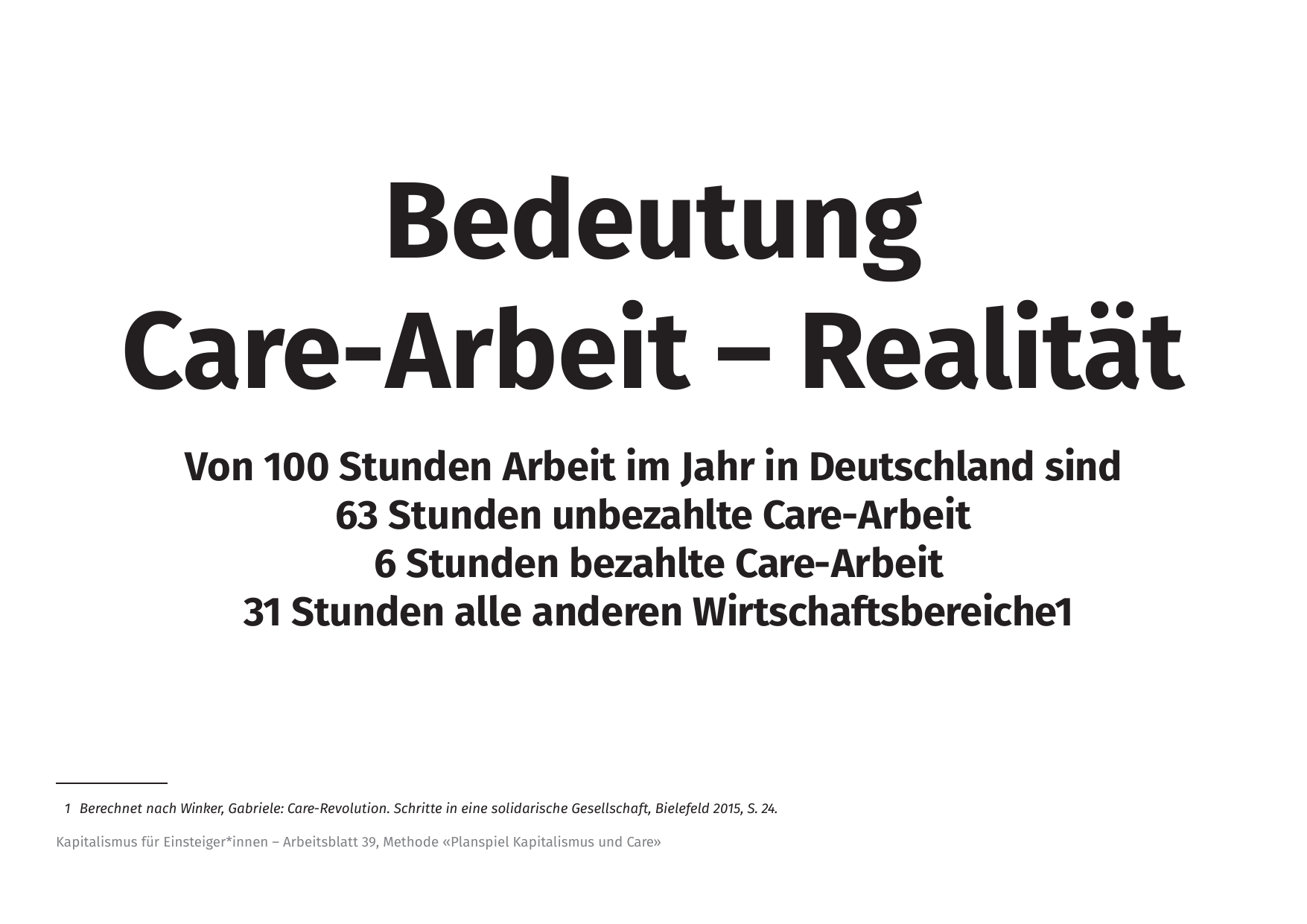

# Bedeutung
Care-Arbeit – Realität
Von 100 Stunden Arbeit im Jahr in Deutschland sind 63 Stunden unbezahlte Care-Arbeit
6 Stunden bezahlte Care-Arbeit
31 Stunden alle anderen Wirtschaftsbereiche1

1 Berechnet nach Winker, Gabriele: Care-Revolution. Schritte in eine solidarische Gesellschaft, Bielefeld 2015, S. 24.
Kapitalismus für Einsteiger*innen – Arbeitsblatt 39, Methode «Planspiel Kapitalismus und Care»